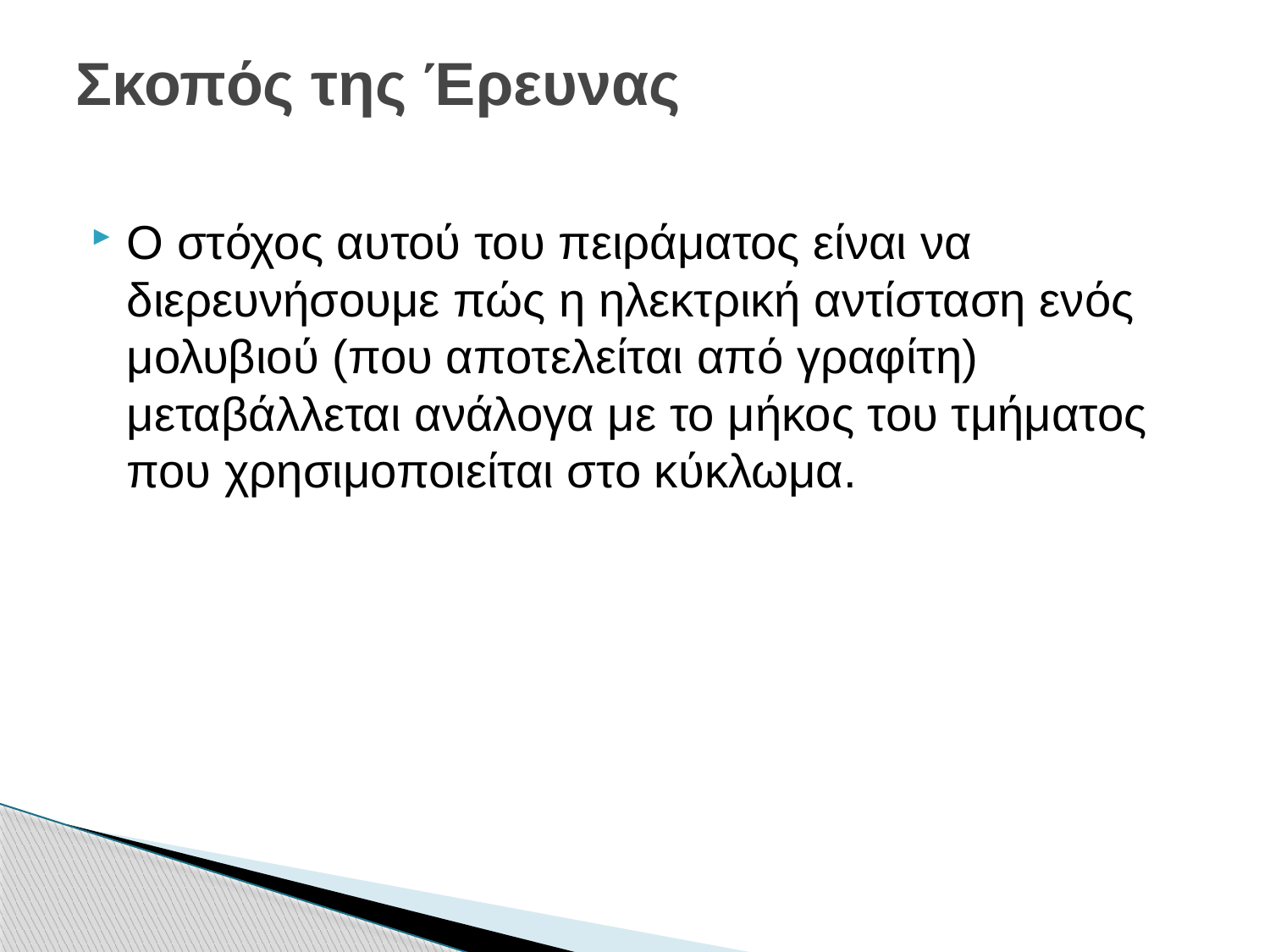

# Σκοπός της Έρευνας
Ο στόχος αυτού του πειράματος είναι να διερευνήσουμε πώς η ηλεκτρική αντίσταση ενός μολυβιού (που αποτελείται από γραφίτη) μεταβάλλεται ανάλογα με το μήκος του τμήματος που χρησιμοποιείται στο κύκλωμα.